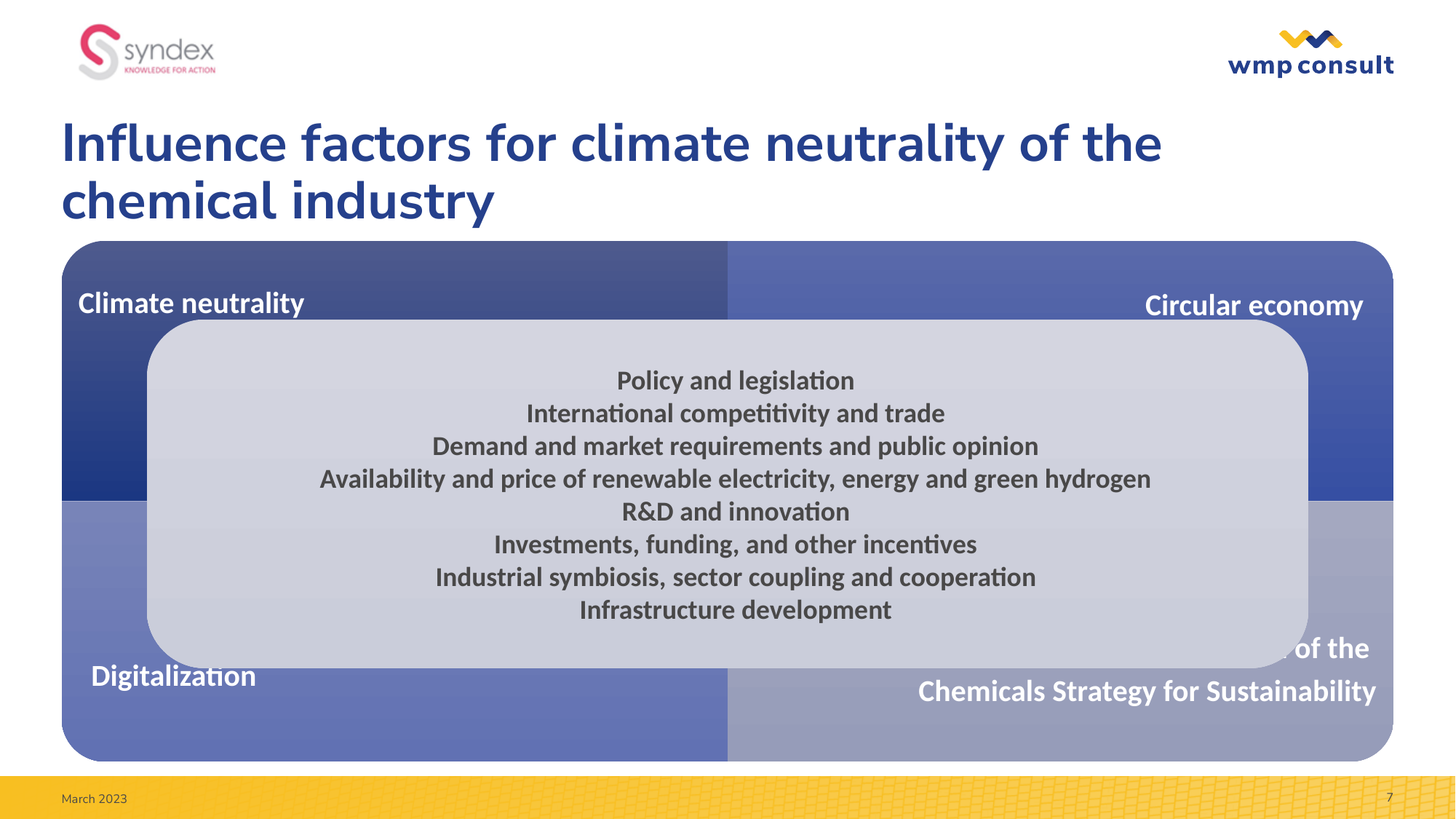

# Influence factors for climate neutrality of the chemical industry
Climate neutrality

Circular economy

Digitalization

Implementation of the
Chemicals Strategy for Sustainability
Policy and legislation
International competitivity and trade
Demand and market requirements and public opinion
Availability and price of renewable electricity, energy and green hydrogen
R&D and innovation
Investments, funding, and other incentives
Industrial symbiosis, sector coupling and cooperation
Infrastructure development
March 2023
7